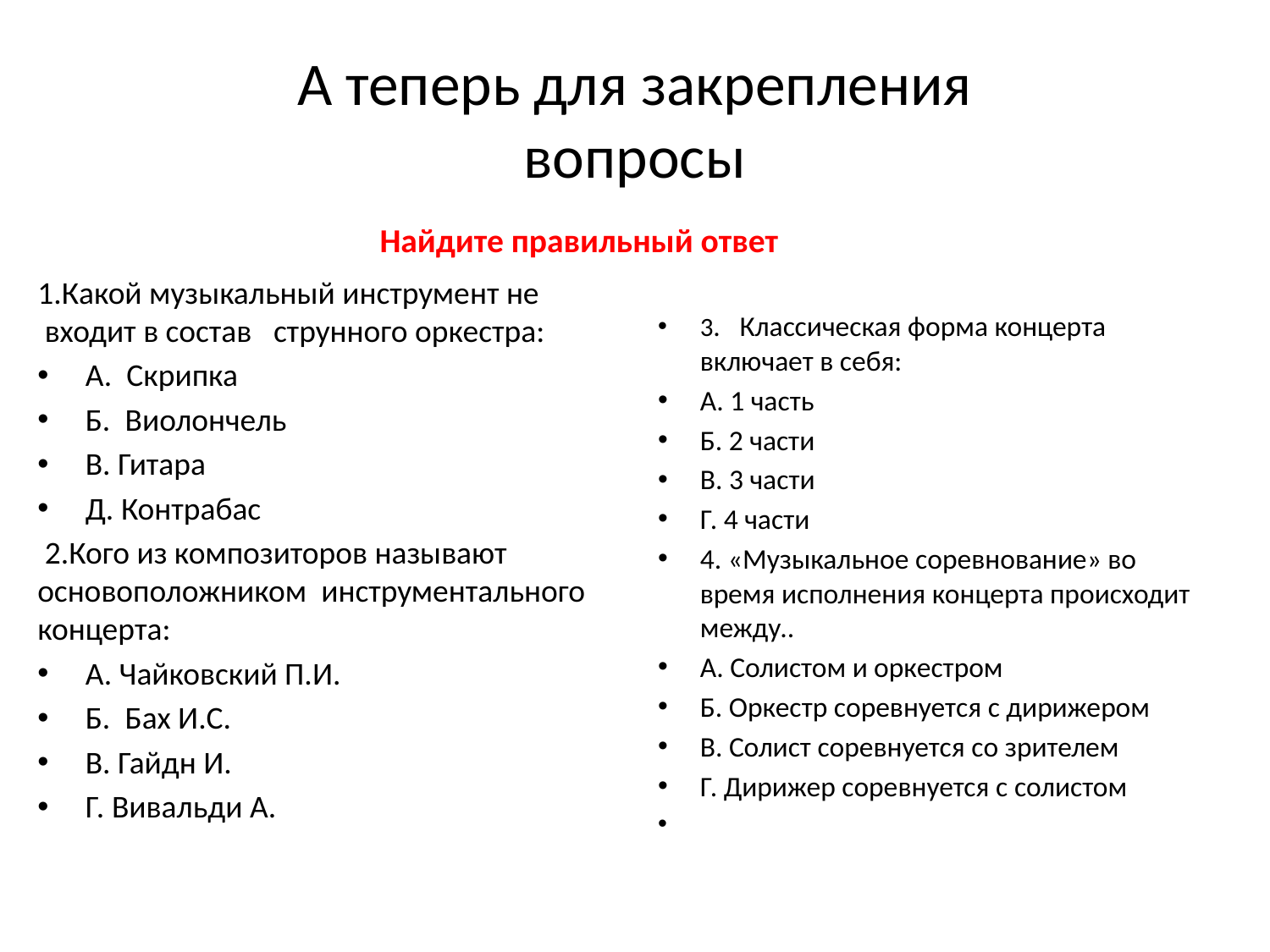

# А теперь для закрепления вопросы
Найдите правильный ответ
1.Какой музыкальный инструмент не  входит в состав   струнного оркестра:
А.  Скрипка
Б.  Виолончель
В. Гитара
Д. Контрабас
 2.Кого из композиторов называют основоположником  инструментального концерта:
А. Чайковский П.И.
Б.  Бах И.С.
В. Гайдн И.
Г. Вивальди А.
3.   Классическая форма концерта включает в себя:
А. 1 часть
Б. 2 части
В. 3 части
Г. 4 части
4. «Музыкальное соревнование» во время исполнения концерта происходит между..
А. Солистом и оркестром
Б. Оркестр соревнуется с дирижером
В. Солист соревнуется со зрителем
Г. Дирижер соревнуется с солистом